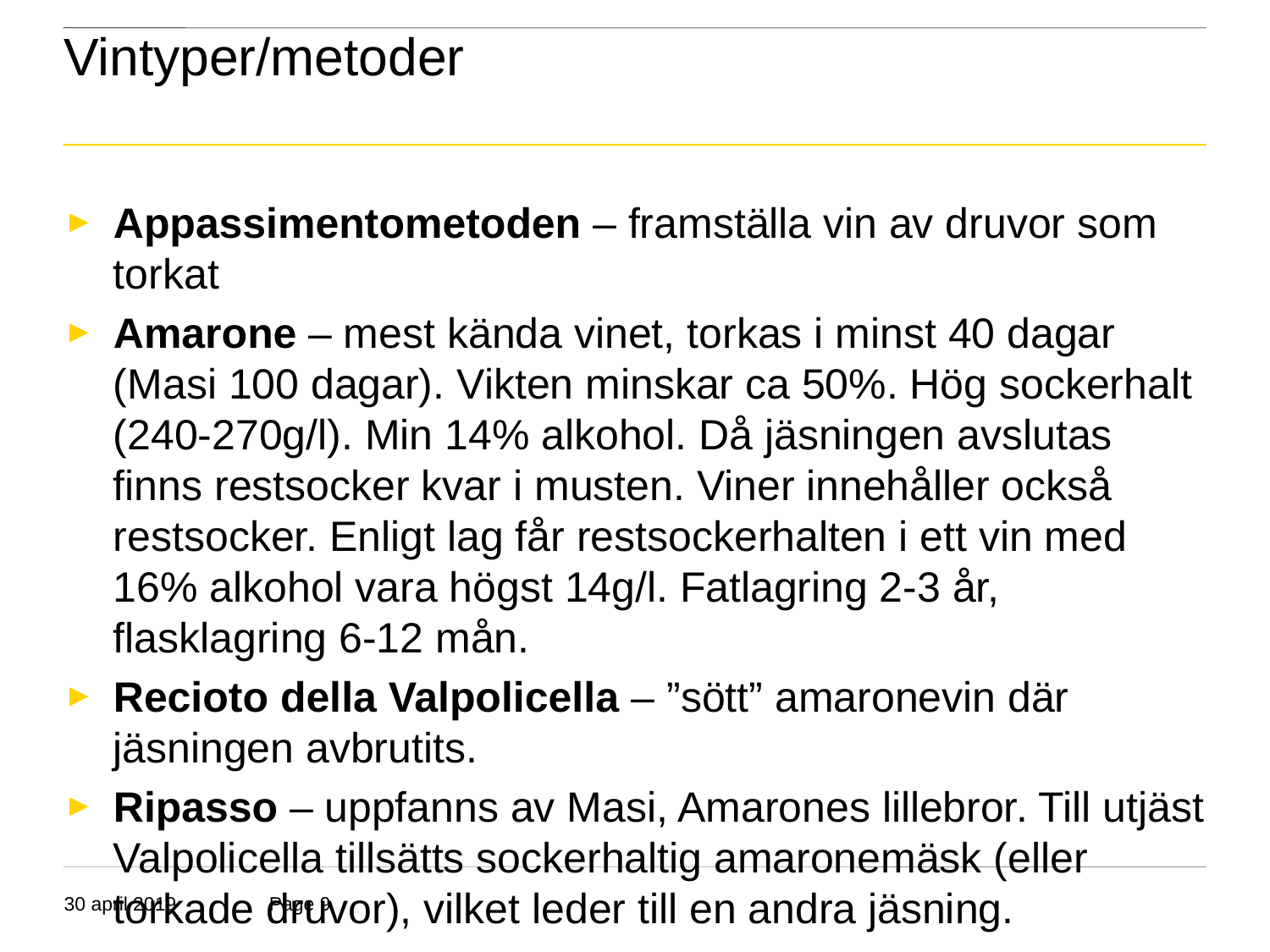

# Vintyper/metoder
Appassimentometoden – framställa vin av druvor som torkat
Amarone – mest kända vinet, torkas i minst 40 dagar (Masi 100 dagar). Vikten minskar ca 50%. Hög sockerhalt (240-270g/l). Min 14% alkohol. Då jäsningen avslutas finns restsocker kvar i musten. Viner innehåller också restsocker. Enligt lag får restsockerhalten i ett vin med 16% alkohol vara högst 14g/l. Fatlagring 2-3 år, flasklagring 6-12 mån.
Recioto della Valpolicella – ”sött” amaronevin där jäsningen avbrutits.
Ripasso – uppfanns av Masi, Amarones lillebror. Till utjäst Valpolicella tillsätts sockerhaltig amaronemäsk (eller torkade druvor), vilket leder till en andra jäsning.
30 april 2019
Page 9